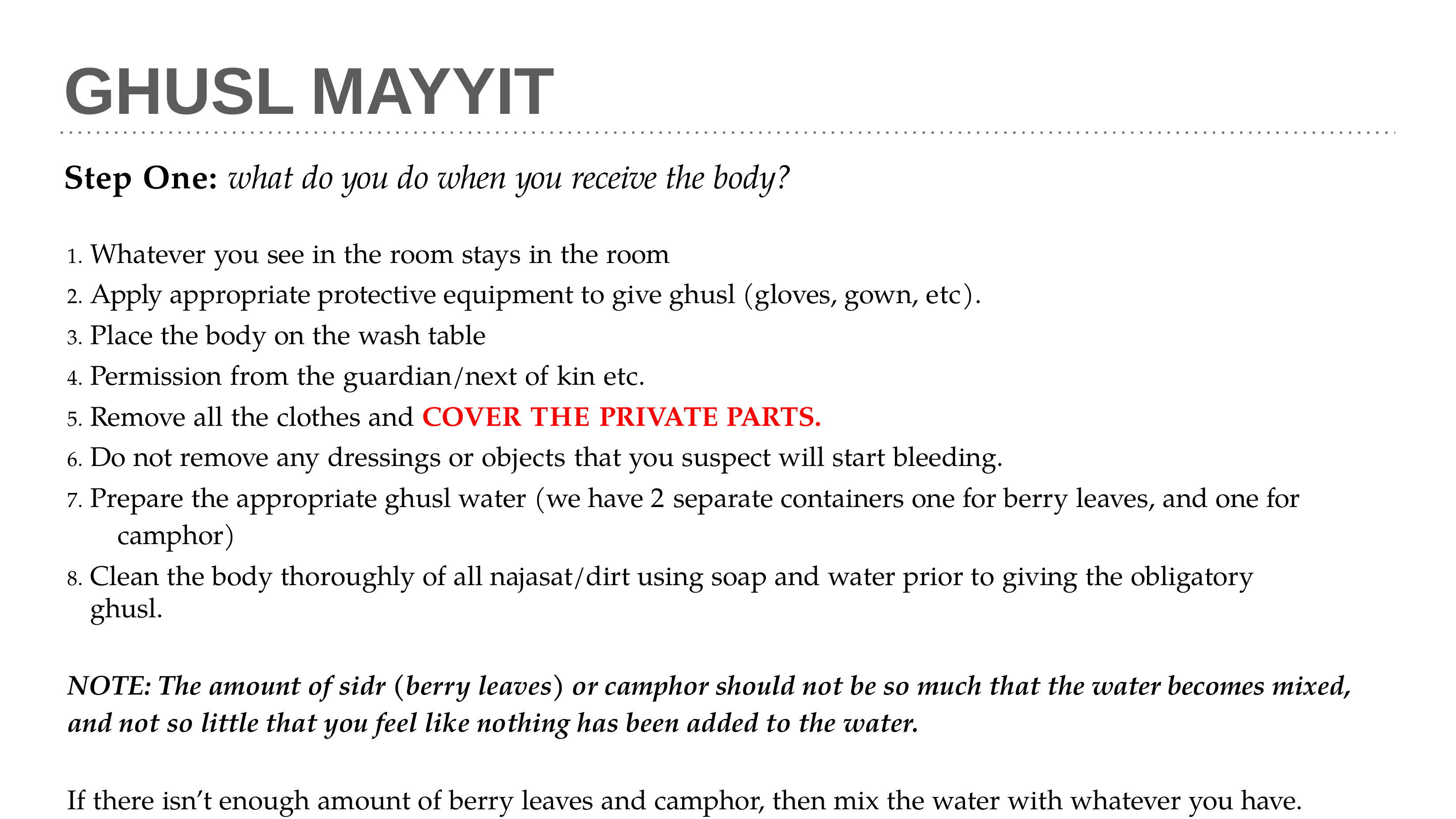

# GHUSL MAYYIT
Step One: what do you do when you receive the body?

Whatever you see in the room stays in the room
Apply appropriate protective equipment to give ghusl (gloves, gown, etc).
Place the body on the wash table
Permission from the guardian/next of kin etc.
Remove all the clothes and COVER THE PRIVATE PARTS.
Do not remove any dressings or objects that you suspect will start bleeding.
Prepare the appropriate ghusl water (we have 2 separate containers one for berry leaves, and one for 	camphor)
Clean the body thoroughly of all najasat/dirt using soap and water prior to giving the obligatory ghusl.

NOTE: The amount of sidr (berry leaves) or camphor should not be so much that the water becomes mixed, and not so little that you feel like nothing has been added to the water.

If there isn’t enough amount of berry leaves and camphor, then mix the water with whatever you have.